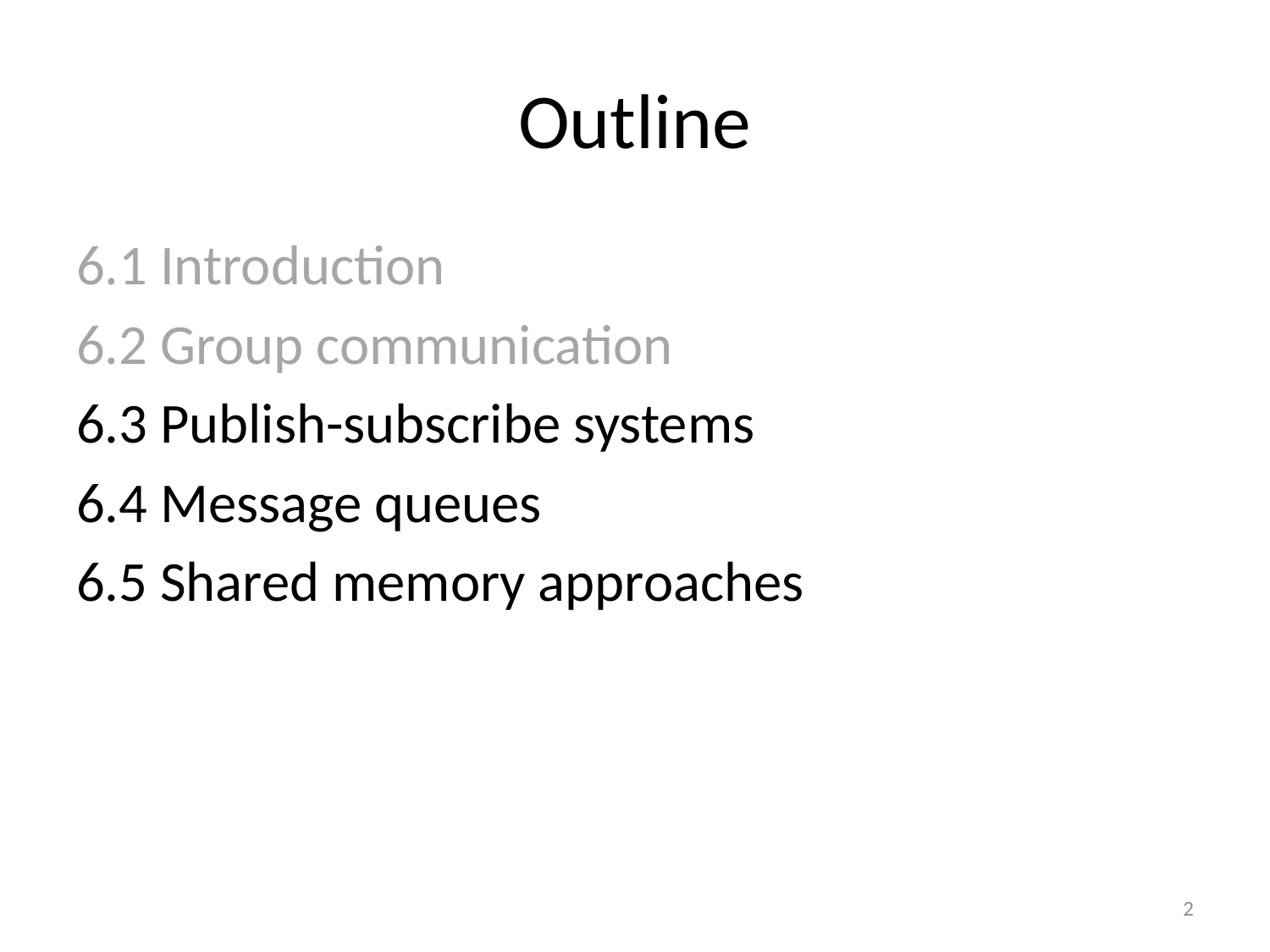

# Outline
6.1 Introduction
6.2 Group communication
6.3 Publish-subscribe systems
6.4 Message queues
6.5 Shared memory approaches
2